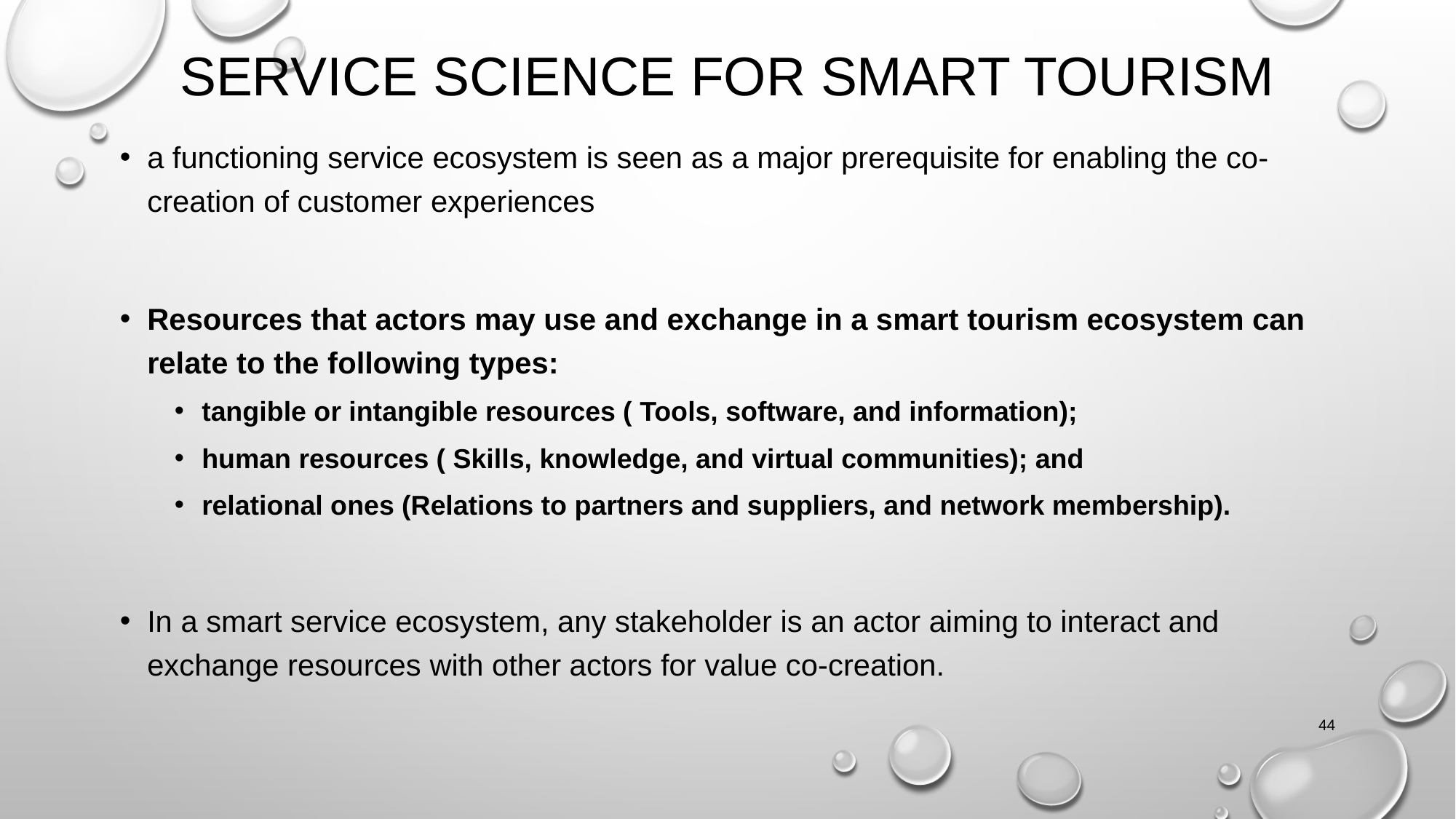

# Service science for Smart tourism
a functioning service ecosystem is seen as a major prerequisite for enabling the co-creation of customer experiences

Resources that actors may use and exchange in a smart tourism ecosystem can relate to the following types:
tangible or intangible resources ( Tools, software, and information);
human resources ( Skills, knowledge, and virtual communities); and
relational ones (Relations to partners and suppliers, and network membership).

In a smart service ecosystem, any stakeholder is an actor aiming to interact and exchange resources with other actors for value co-creation.
44